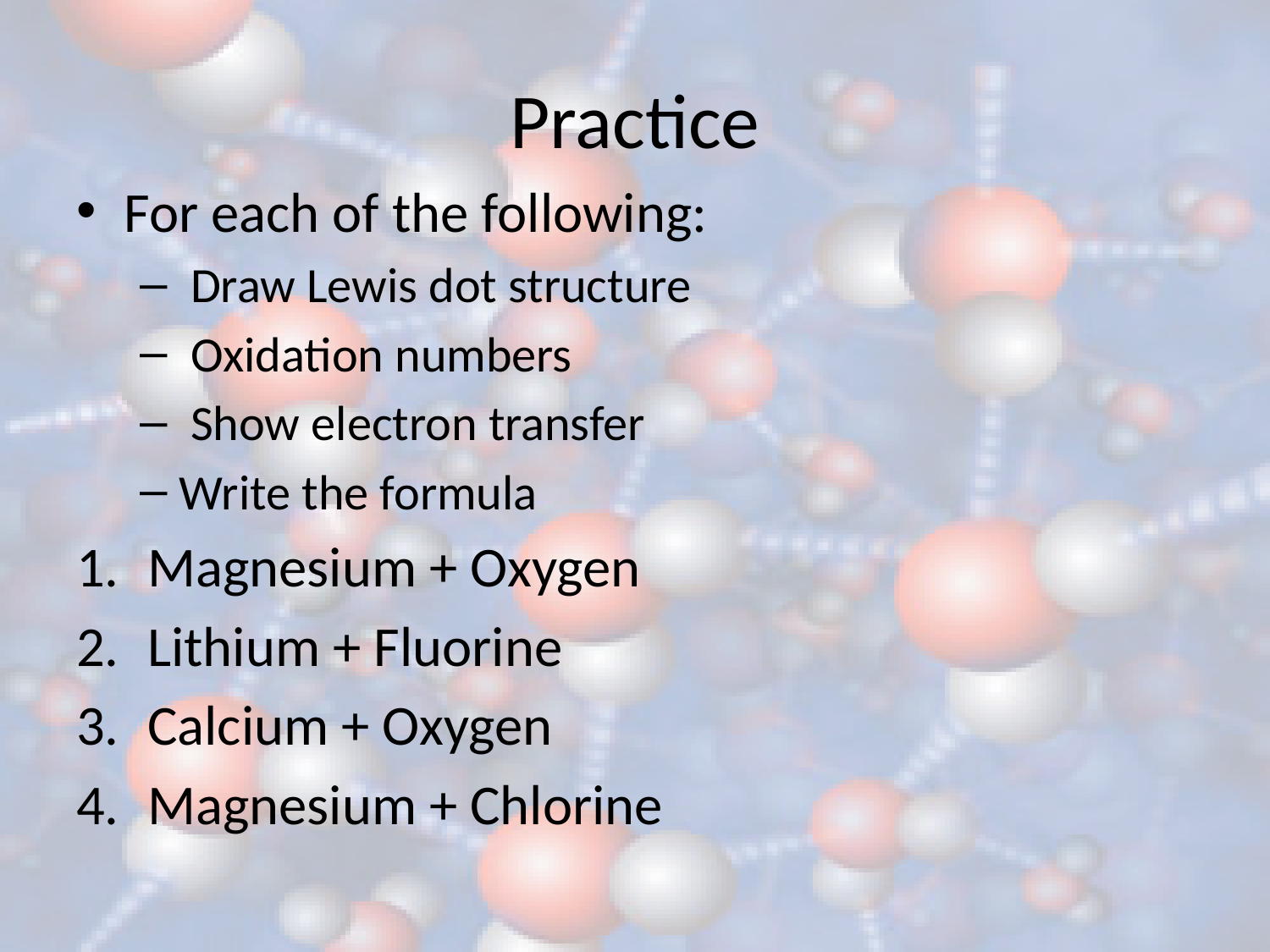

# Practice
For each of the following:
 Draw Lewis dot structure
 Oxidation numbers
 Show electron transfer
Write the formula
Magnesium + Oxygen
Lithium + Fluorine
Calcium + Oxygen
Magnesium + Chlorine